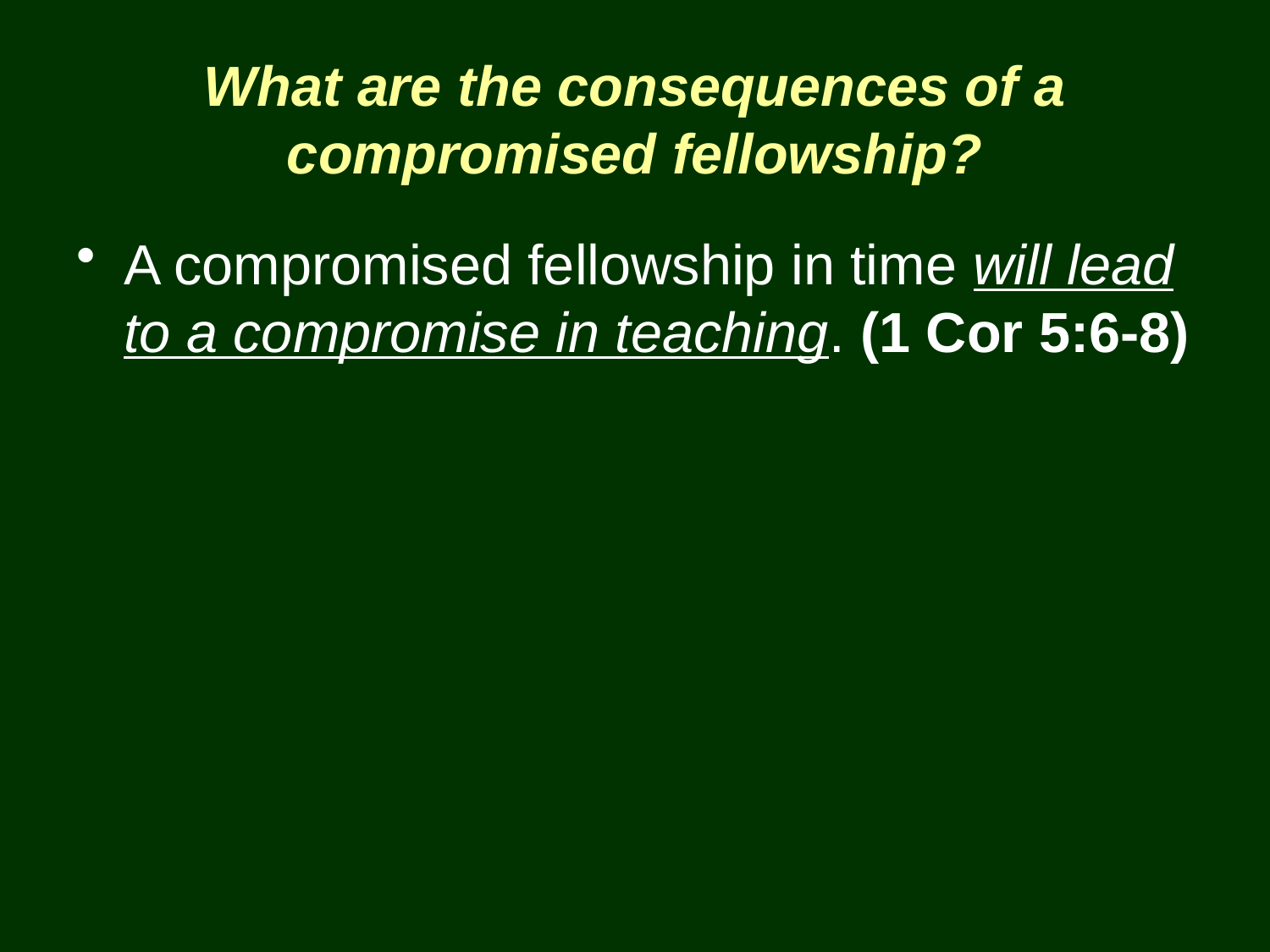

# What are the consequences of a compromised fellowship?
A compromised fellowship in time will lead to a compromise in teaching. (1 Cor 5:6-8)